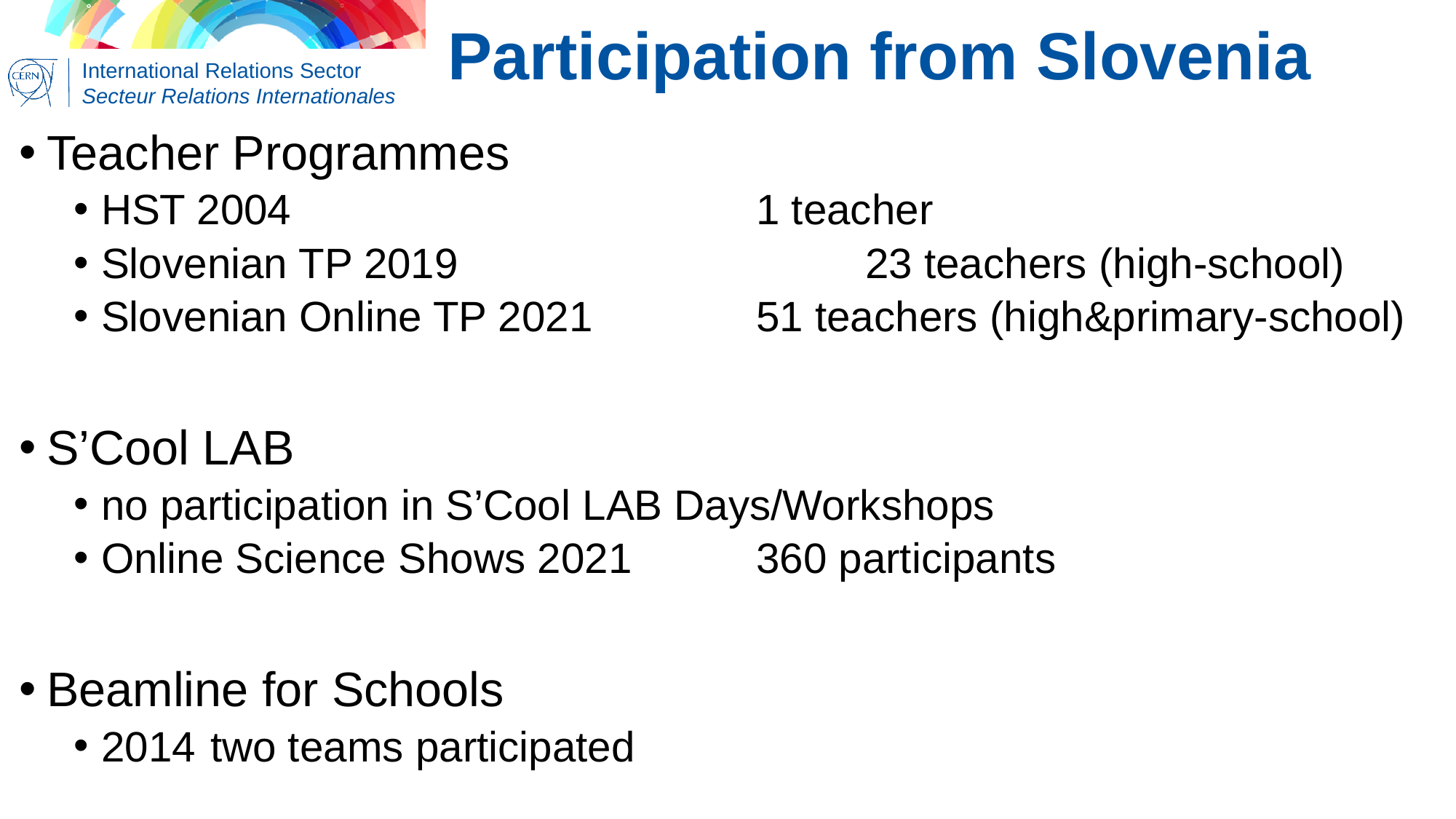

# Participation from Slovenia
Teacher Programmes
HST 2004					1 teacher
Slovenian TP 2019				23 teachers (high-school)
Slovenian Online TP 2021		51 teachers (high&primary-school)

S’Cool LAB
no participation in S’Cool LAB Days/Workshops
Online Science Shows 2021		360 participants

Beamline for Schools
2014	two teams participated